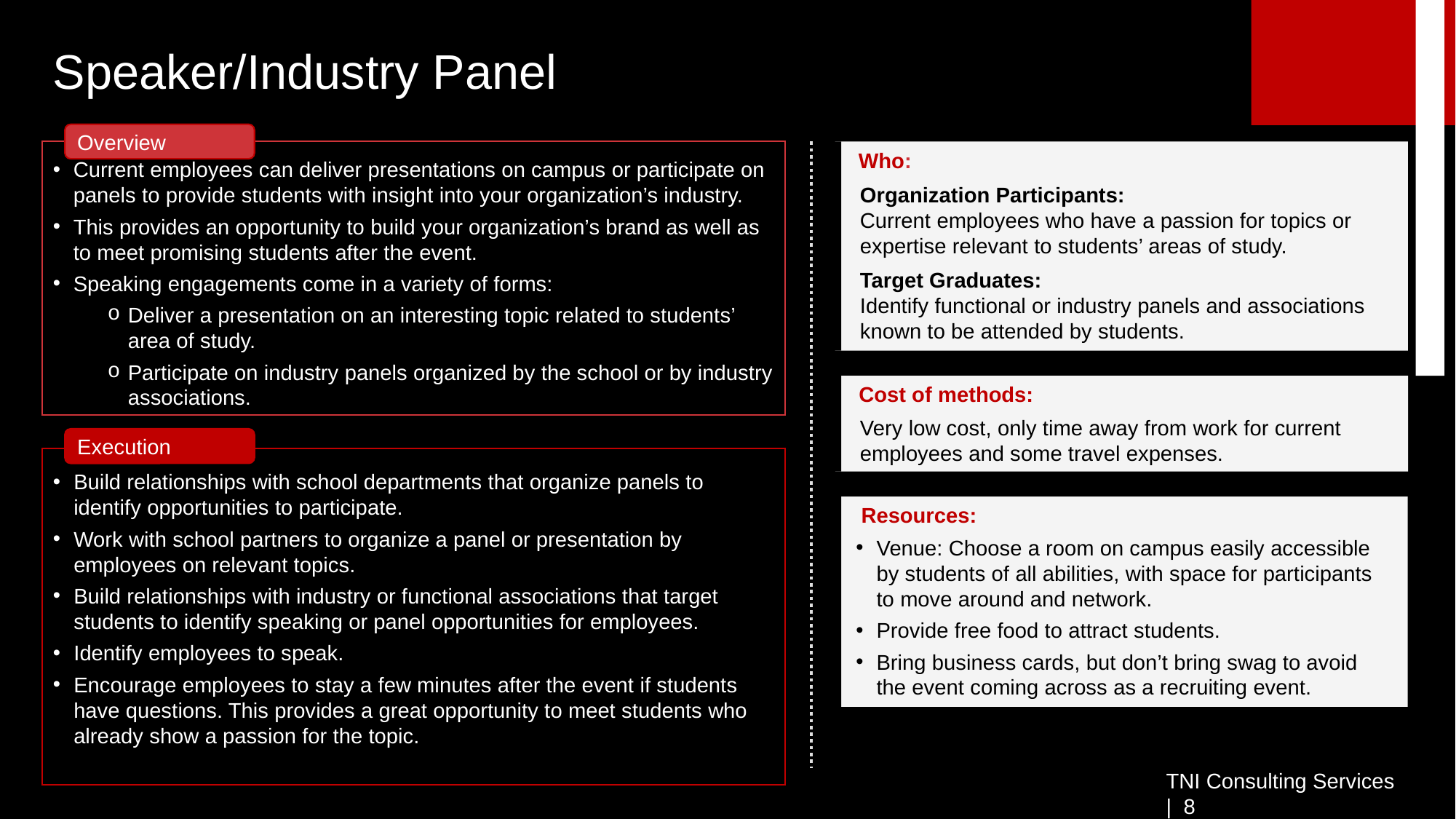

Speaker/Industry Panel
Overview
Current employees can deliver presentations on campus or participate on panels to provide students with insight into your organization’s industry.
This provides an opportunity to build your organization’s brand as well as to meet promising students after the event.
Speaking engagements come in a variety of forms:
Deliver a presentation on an interesting topic related to students’ area of study.
Participate on industry panels organized by the school or by industry associations.

Who:
Organization Participants:
Current employees who have a passion for topics or expertise relevant to students’ areas of study.
Target Graduates:
Identify functional or industry panels and associations known to be attended by students.

Cost of methods:

Very low cost, only time away from work for current employees and some travel expenses.
Execution
Build relationships with school departments that organize panels to identify opportunities to participate.
Work with school partners to organize a panel or presentation by employees on relevant topics.
Build relationships with industry or functional associations that target students to identify speaking or panel opportunities for employees.
Identify employees to speak.
Encourage employees to stay a few minutes after the event if students have questions. This provides a great opportunity to meet students who already show a passion for the topic.
Follow up with promising students after the event.
Resources:

Venue: Choose a room on campus easily accessible by students of all abilities, with space for participants to move around and network.
Provide free food to attract students.
Bring business cards, but don’t bring swag to avoid the event coming across as a recruiting event.
TNI Consulting Services  |  8